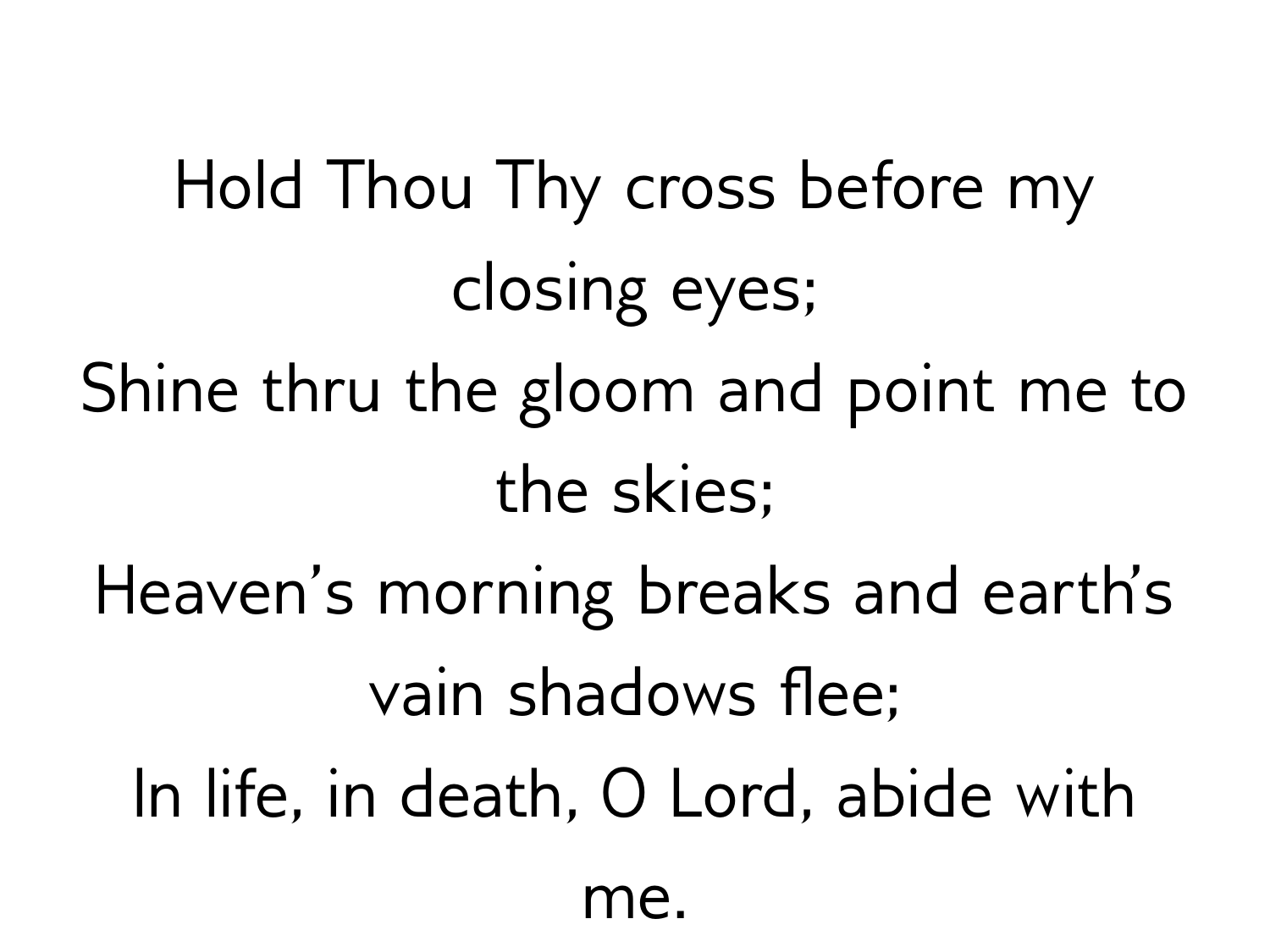

Hold Thou Thy cross before my closing eyes;
Shine thru the gloom and point me to the skies;
Heaven’s morning breaks and earth’s vain shadows flee;
In life, in death, O Lord, abide with me.